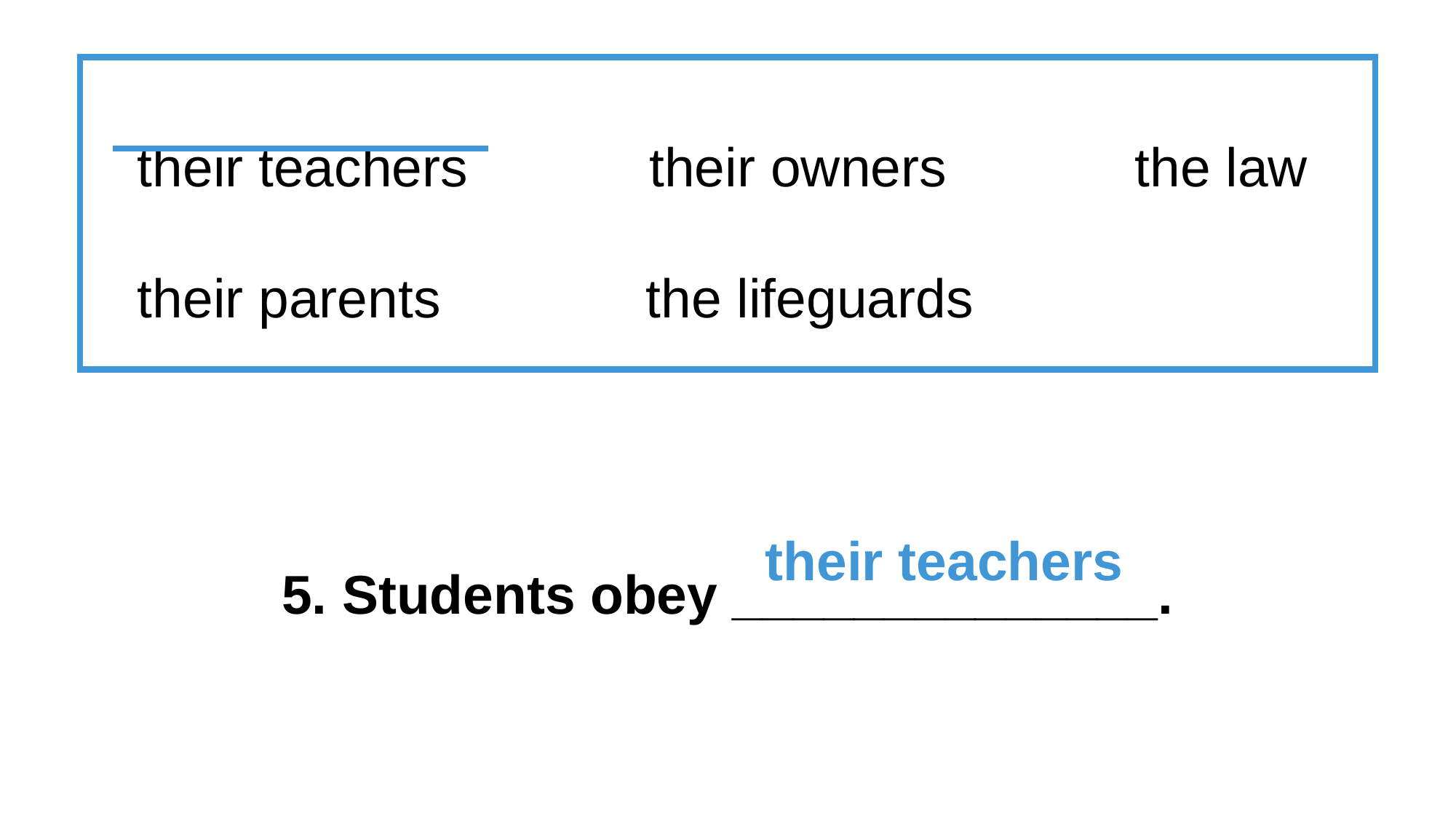

their teachers	     their owners		 the law
their parents	            the lifeguards
5. Students obey ______________.
their teachers